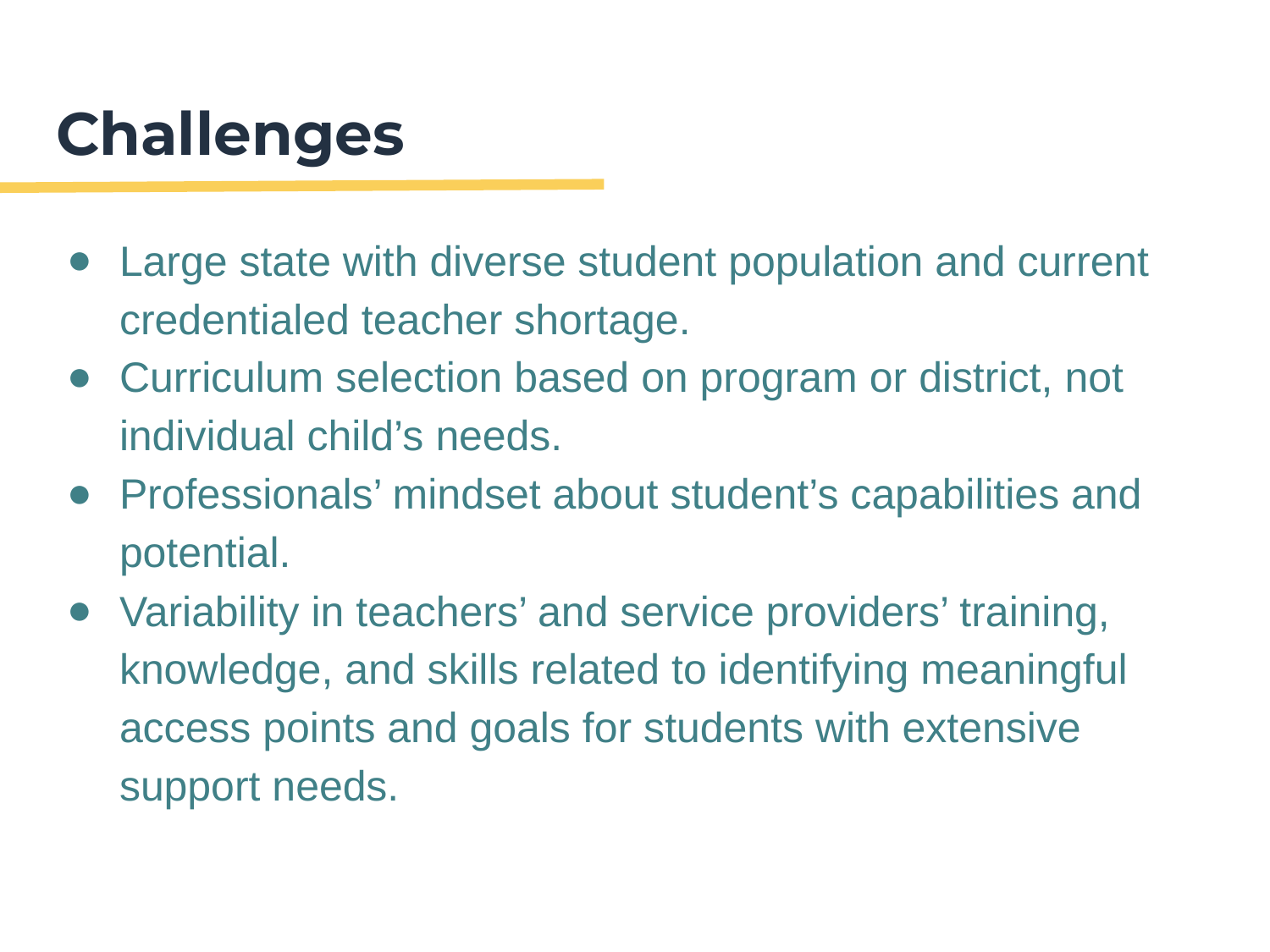

# Challenges
Large state with diverse student population and current credentialed teacher shortage.
Curriculum selection based on program or district, not individual child’s needs.
Professionals’ mindset about student’s capabilities and potential.
Variability in teachers’ and service providers’ training, knowledge, and skills related to identifying meaningful access points and goals for students with extensive support needs.